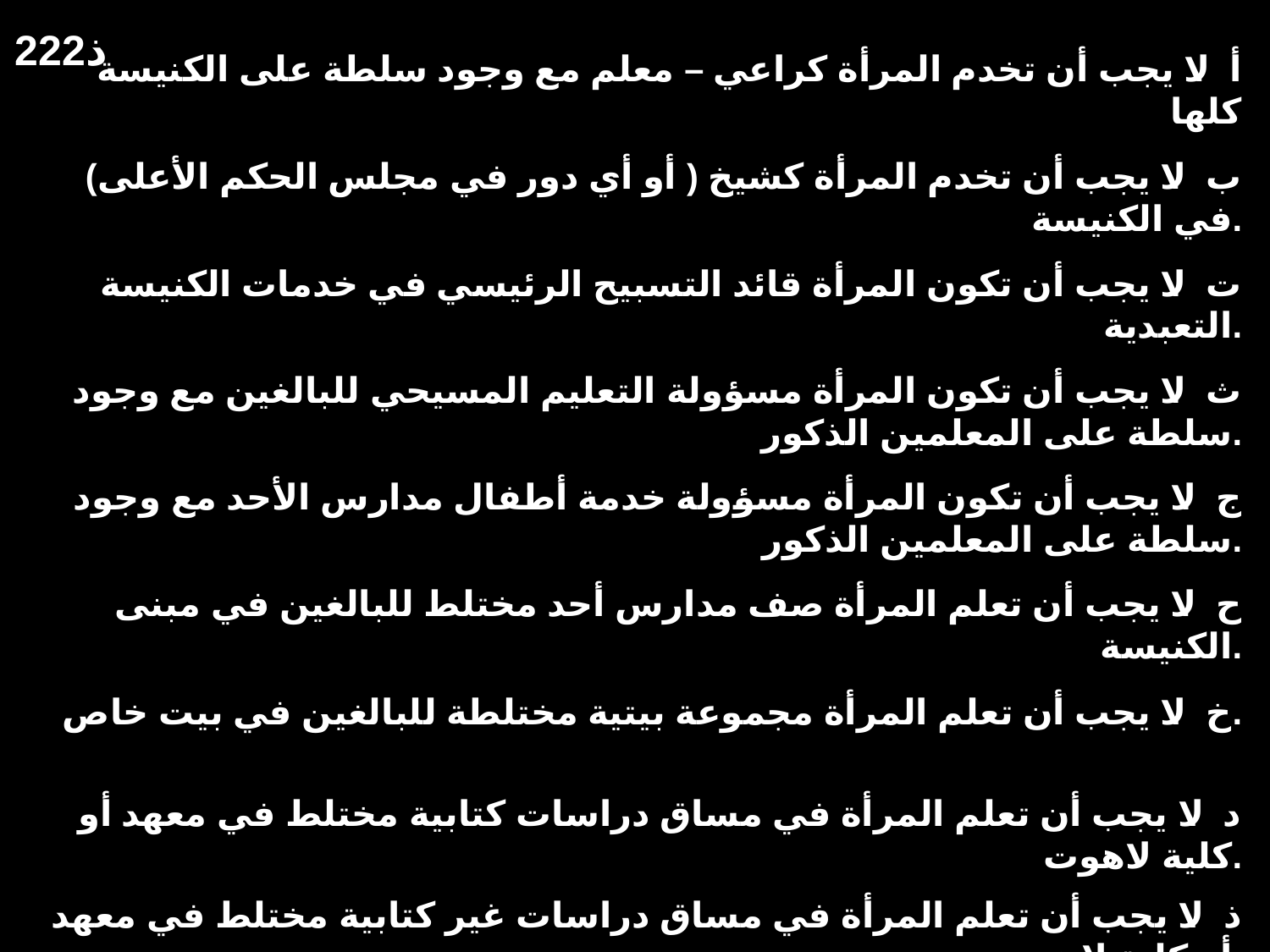

222ذ
# أ. لا يجب أن تخدم المرأة كراعي – معلم مع وجود سلطة على الكنيسة كلها
ب. لا يجب أن تخدم المرأة كشيخ ( أو أي دور في مجلس الحكم الأعلى) في الكنيسة.
ت. لا يجب أن تكون المرأة قائد التسبيح الرئيسي في خدمات الكنيسة التعبدية.
ث. لا يجب أن تكون المرأة مسؤولة التعليم المسيحي للبالغين مع وجود سلطة على المعلمين الذكور.
ج. لا يجب أن تكون المرأة مسؤولة خدمة أطفال مدارس الأحد مع وجود سلطة على المعلمين الذكور.
ح. لا يجب أن تعلم المرأة صف مدارس أحد مختلط للبالغين في مبنى الكنيسة.
خ. لا يجب أن تعلم المرأة مجموعة بيتية مختلطة للبالغين في بيت خاص.
د. لا يجب أن تعلم المرأة في مساق دراسات كتابية مختلط في معهد أو كلية لاهوت.
ذ. لا يجب أن تعلم المرأة في مساق دراسات غير كتابية مختلط في معهد أو كلية لاهوت.